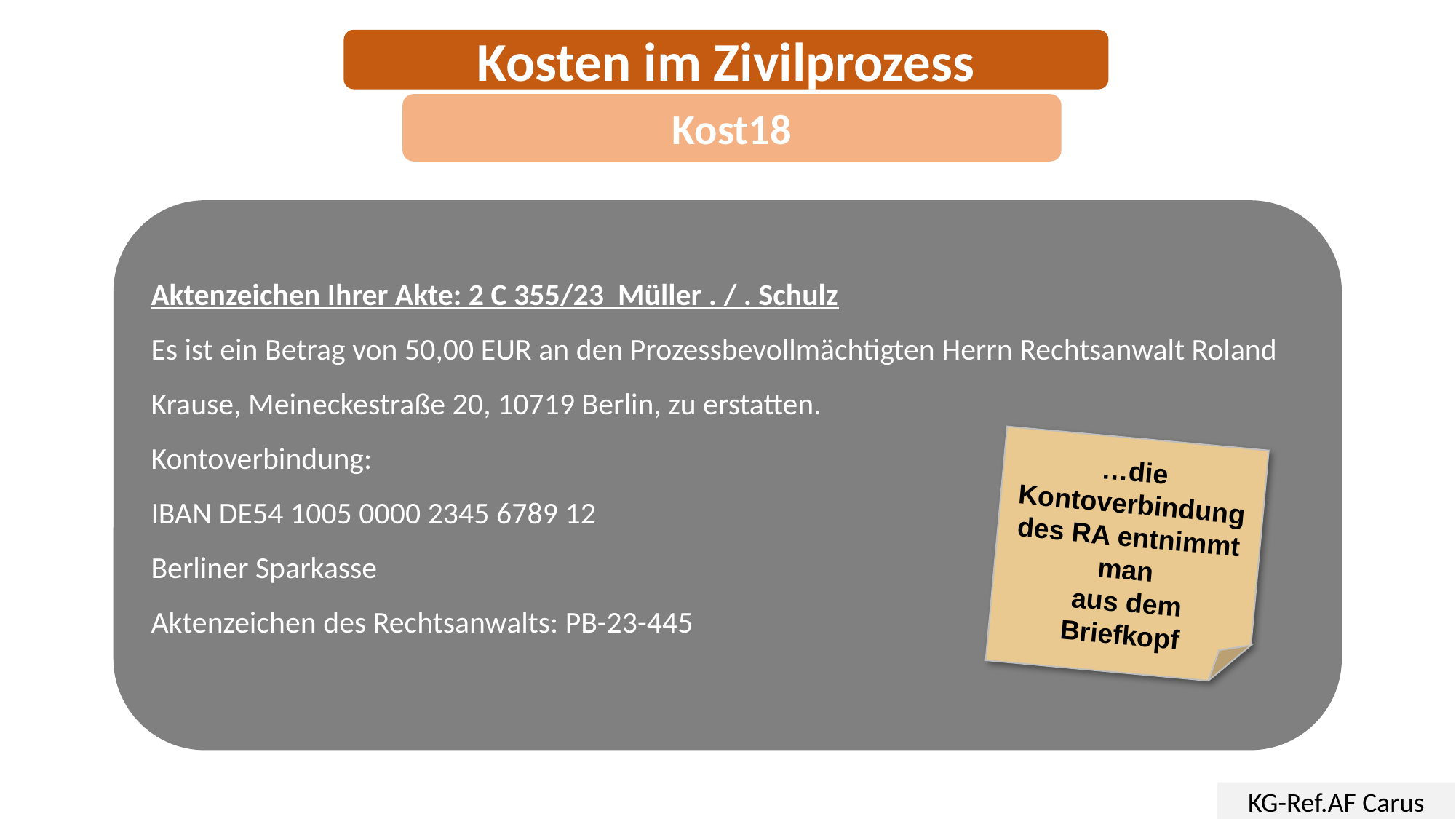

Kosten im Zivilprozess
Kost18
Aktenzeichen Ihrer Akte: 2 C 355/23  Müller . / . Schulz
Es ist ein Betrag von 50,00 EUR an den Prozessbevollmächtigten Herrn Rechtsanwalt Roland Krause, Meineckestraße 20, 10719 Berlin, zu erstatten.
Kontoverbindung:
IBAN DE54 1005 0000 2345 6789 12
Berliner Sparkasse
Aktenzeichen des Rechtsanwalts: PB-23-445

…die Kontoverbindung
des RA entnimmt man
 aus dem Briefkopf
KG-Ref.AF Carus